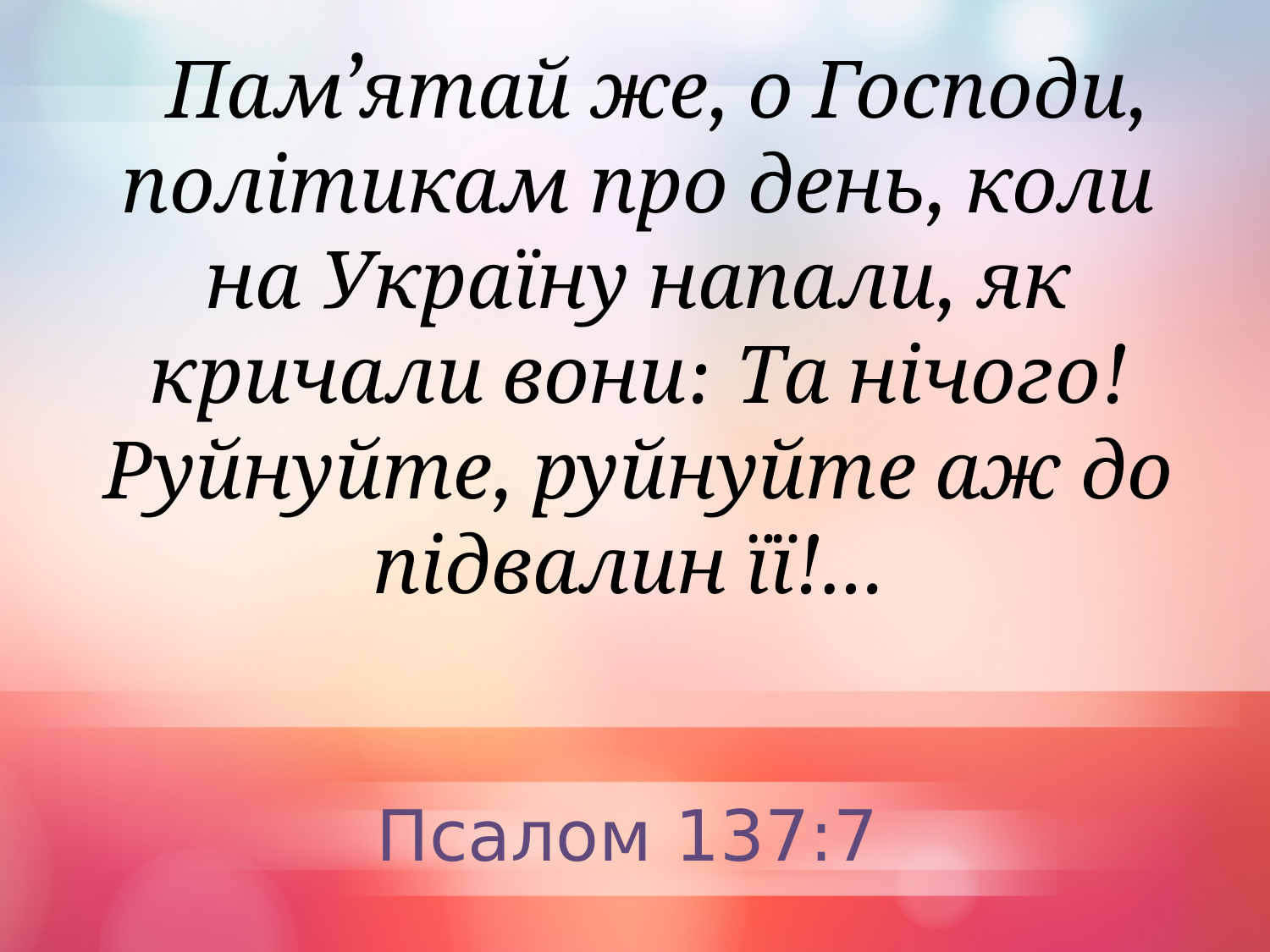

Пам’ятай же, о Господи, політикам про день, коли на Україну напали, як кричали вони: Та нічого! Руйнуйте, руйнуйте аж до підвалин її!…

Псалом 137:7